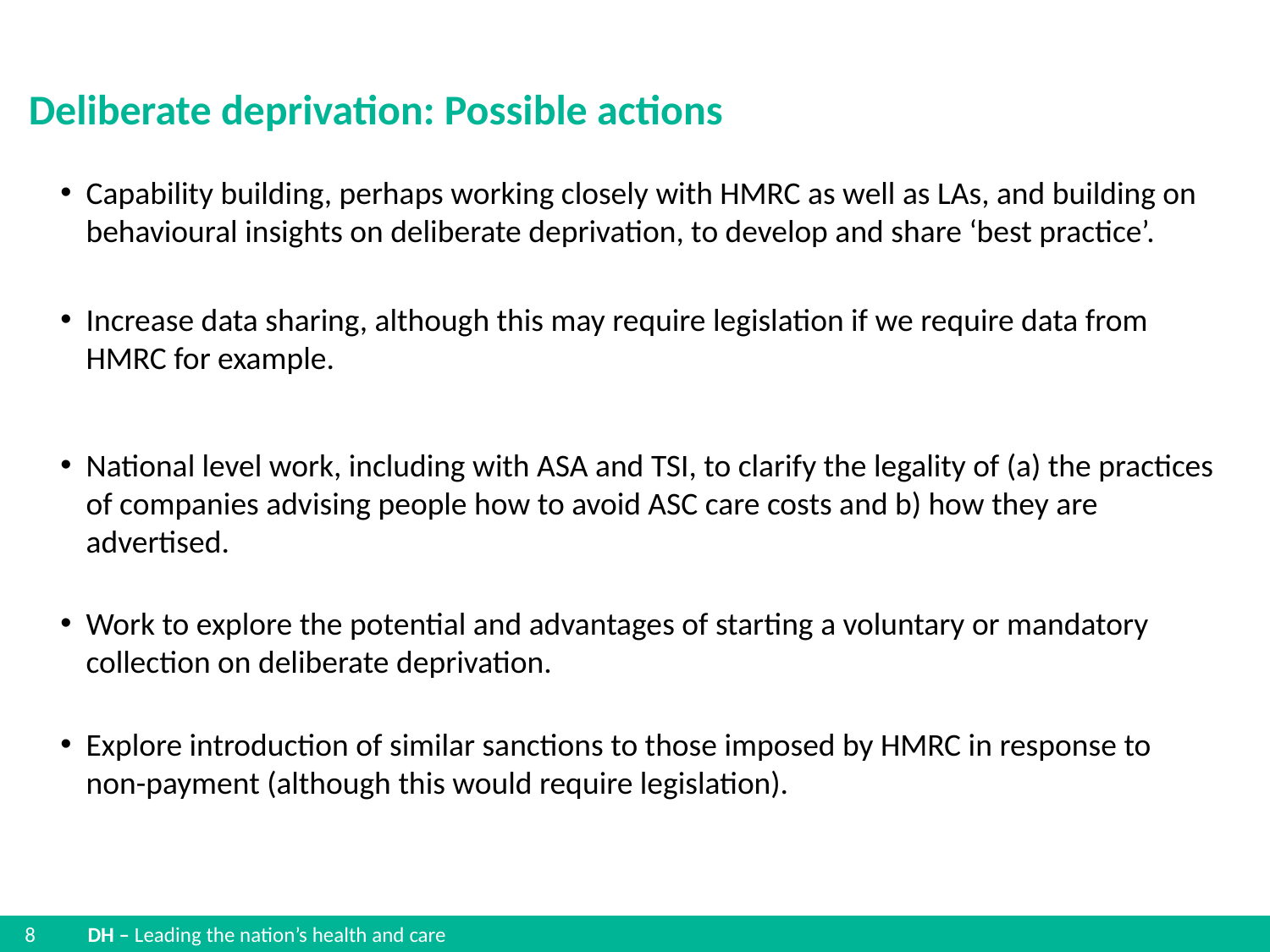

# Deliberate deprivation: Possible actions

Capability building, perhaps working closely with HMRC as well as LAs, and building on behavioural insights on deliberate deprivation, to develop and share ‘best practice’.

Increase data sharing, although this may require legislation if we require data from HMRC for example.

National level work, including with ASA and TSI, to clarify the legality of (a) the practices of companies advising people how to avoid ASC care costs and b) how they are advertised.
Work to explore the potential and advantages of starting a voluntary or mandatory collection on deliberate deprivation.
Explore introduction of similar sanctions to those imposed by HMRC in response to non-payment (although this would require legislation).